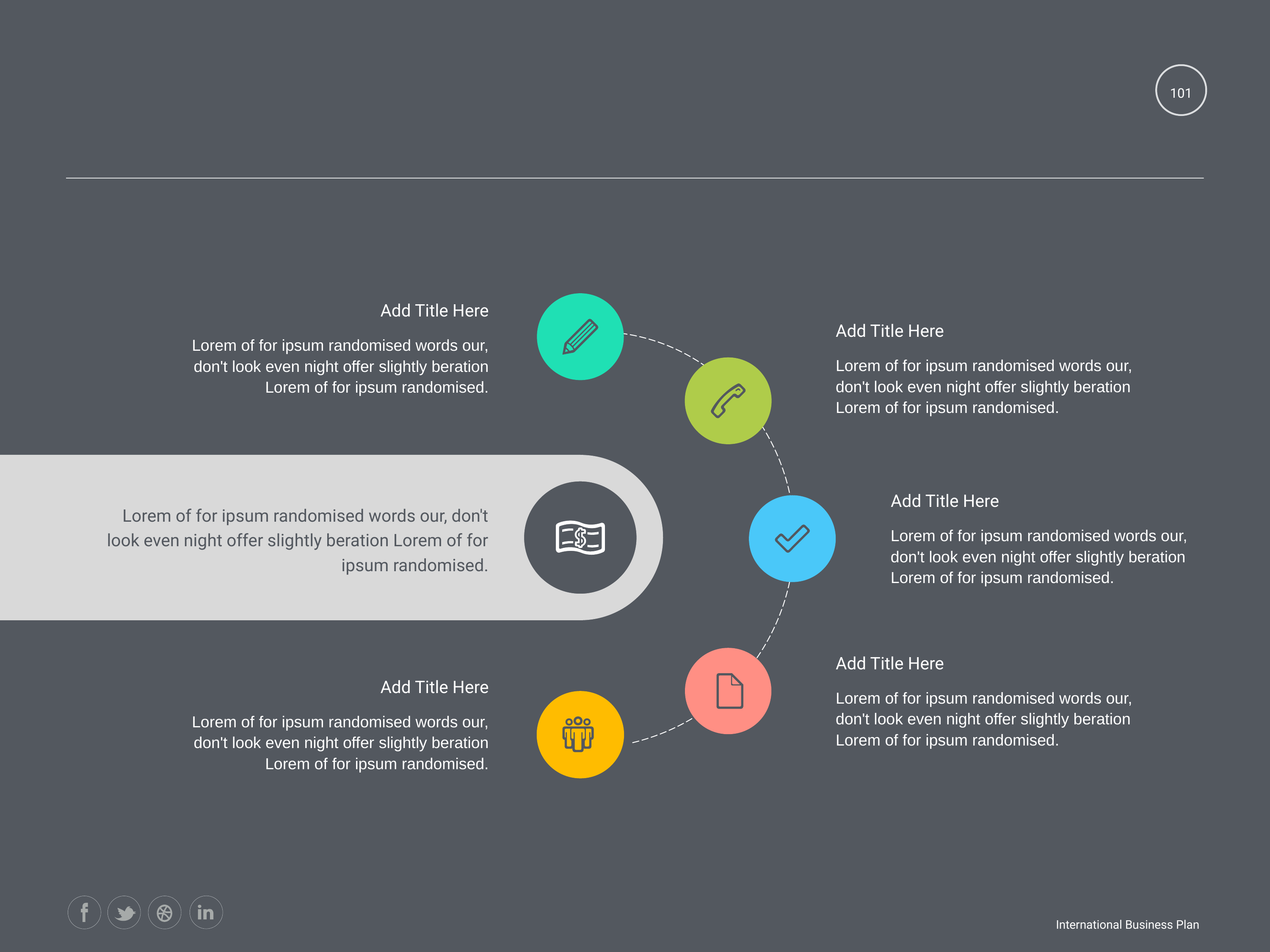

#
101

Add Title Here
Add Title Here

Lorem of for ipsum randomised words our, don't look even night offer slightly beration Lorem of for ipsum randomised.

Lorem of for ipsum randomised words our, don't look even night offer slightly beration Lorem of for ipsum randomised.

Add Title Here
Lorem of for ipsum randomised words our, don't look even night offer slightly beration Lorem of for ipsum randomised.

Lorem of for ipsum randomised words our, don't look even night offer slightly beration Lorem of for ipsum randomised.

Add Title Here

Add Title Here

Lorem of for ipsum randomised words our, don't look even night offer slightly beration Lorem of for ipsum randomised.

Lorem of for ipsum randomised words our, don't look even night offer slightly beration Lorem of for ipsum randomised.

International Business Plan